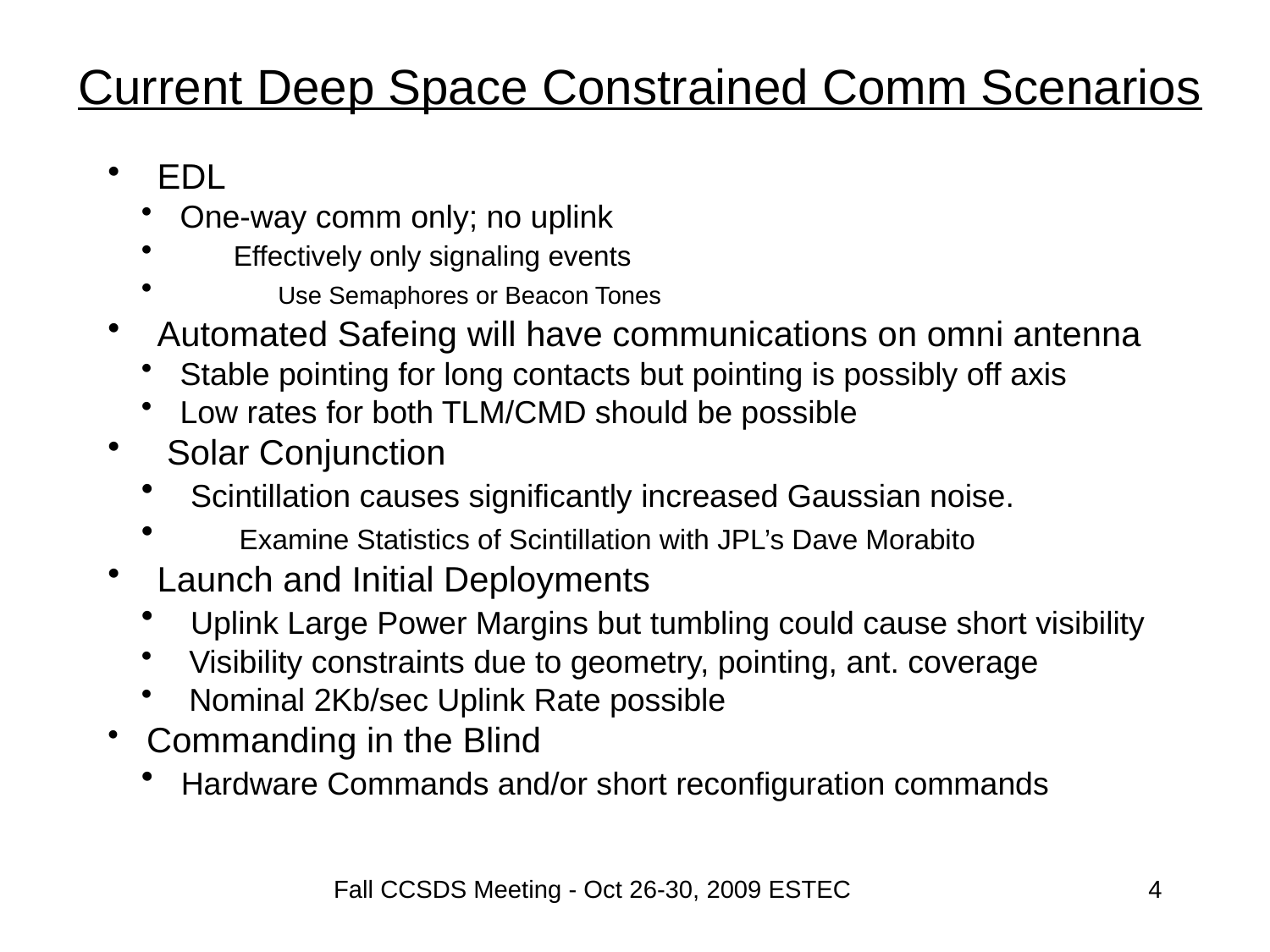

# Current Deep Space Constrained Comm Scenarios
  EDL
 One-way comm only; no uplink
       Effectively only signaling events
            Use Semaphores or Beacon Tones
  Automated Safeing will have communications on omni antenna
 Stable pointing for long contacts but pointing is possibly off axis
 Low rates for both TLM/CMD should be possible
   Solar Conjunction
  Scintillation causes significantly increased Gaussian noise.
       Examine Statistics of Scintillation with JPL’s Dave Morabito
  Launch and Initial Deployments
  Uplink Large Power Margins but tumbling could cause short visibility
  Visibility constraints due to geometry, pointing, ant. coverage
  Nominal 2Kb/sec Uplink Rate possible
 Commanding in the Blind
 Hardware Commands and/or short reconfiguration commands
Fall CCSDS Meeting - Oct 26-30, 2009 ESTEC
4